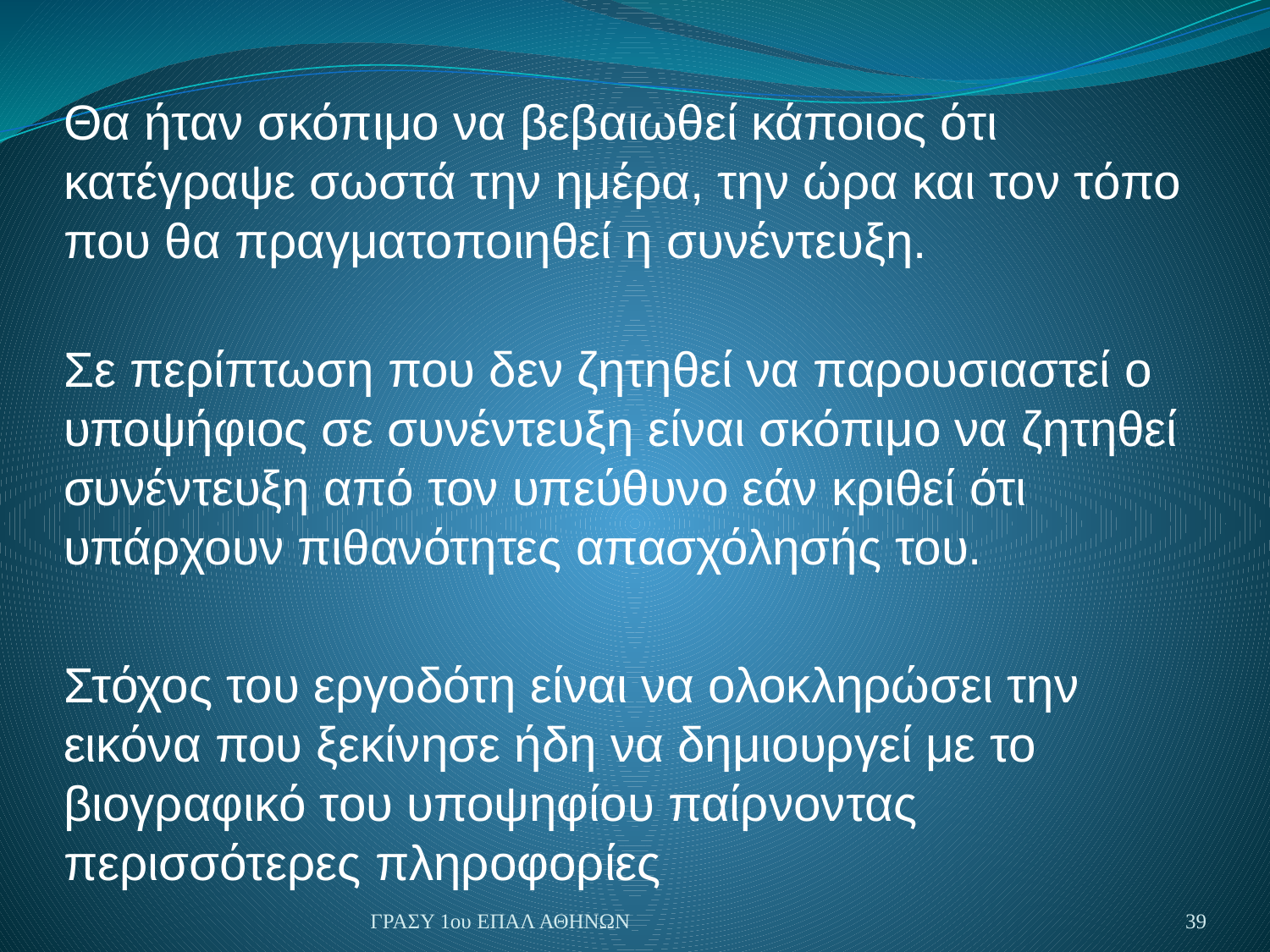

#
Θα ήταν σκόπιμο να βεβαιωθεί κάποιος ότι κατέγραψε σωστά την ημέρα, την ώρα και τον τόπο που θα πραγματοποιηθεί η συνέντευξη.
Σε περίπτωση που δεν ζητηθεί να παρουσιαστεί ο υποψήφιος σε συνέντευξη είναι σκόπιμο να ζητηθεί συνέντευξη από τον υπεύθυνο εάν κριθεί ότι υπάρχουν πιθανότητες απασχόλησής του.

Στόχος του εργοδότη είναι να ολοκληρώσει την εικόνα που ξεκίνησε ήδη να δημιουργεί με το βιογραφικό του υποψηφίου παίρνοντας περισσότερες πληροφορίες
ΓΡΑΣΥ 1ου ΕΠΑΛ ΑΘΗΝΩΝ
39